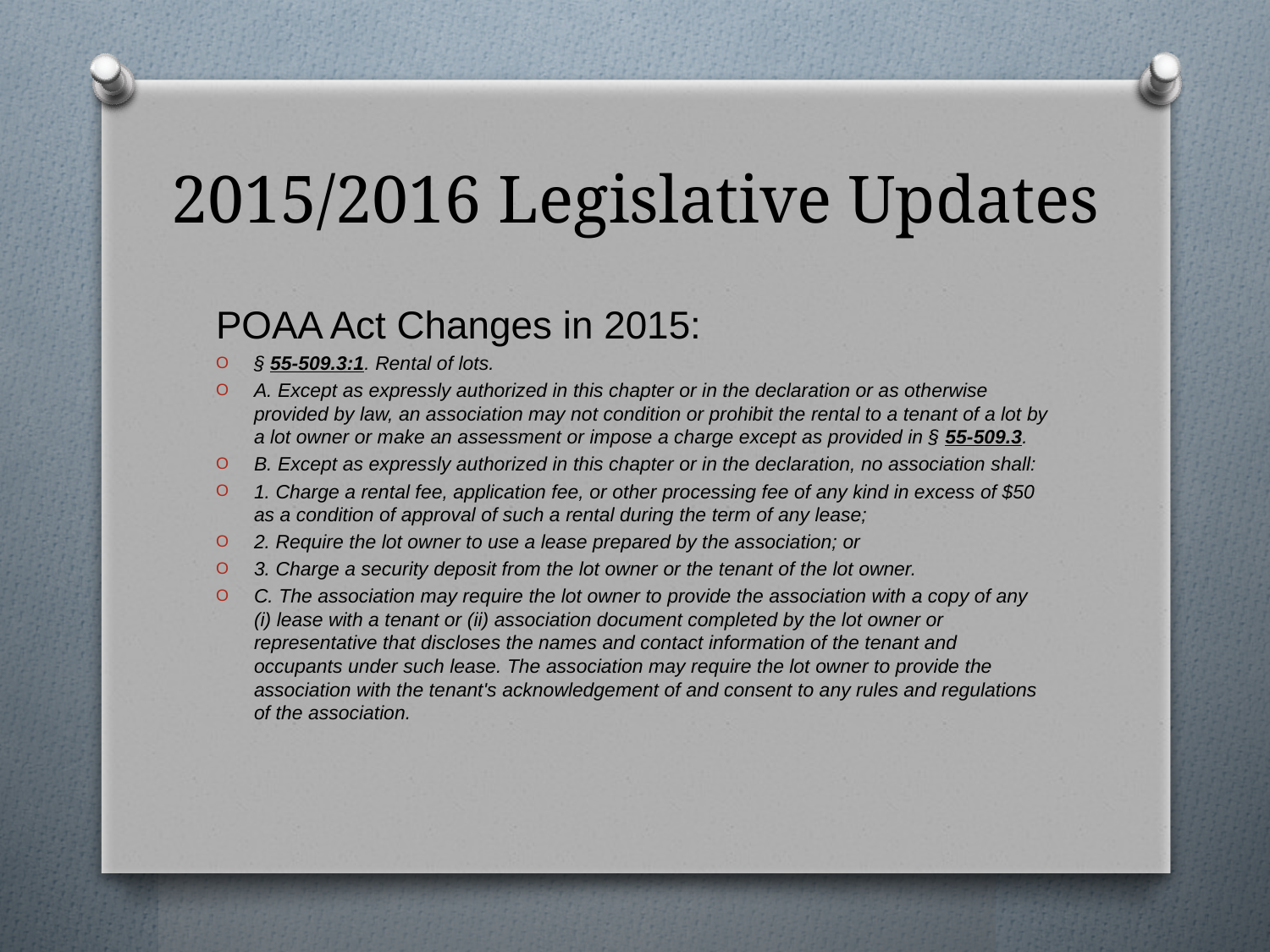

# 2015/2016 Legislative Updates
POAA Act Changes in 2015:
§ 55-509.3:1. Rental of lots.
A. Except as expressly authorized in this chapter or in the declaration or as otherwise provided by law, an association may not condition or prohibit the rental to a tenant of a lot by a lot owner or make an assessment or impose a charge except as provided in § 55-509.3.
B. Except as expressly authorized in this chapter or in the declaration, no association shall:
1. Charge a rental fee, application fee, or other processing fee of any kind in excess of $50 as a condition of approval of such a rental during the term of any lease;
2. Require the lot owner to use a lease prepared by the association; or
3. Charge a security deposit from the lot owner or the tenant of the lot owner.
C. The association may require the lot owner to provide the association with a copy of any (i) lease with a tenant or (ii) association document completed by the lot owner or representative that discloses the names and contact information of the tenant and occupants under such lease. The association may require the lot owner to provide the association with the tenant's acknowledgement of and consent to any rules and regulations of the association.